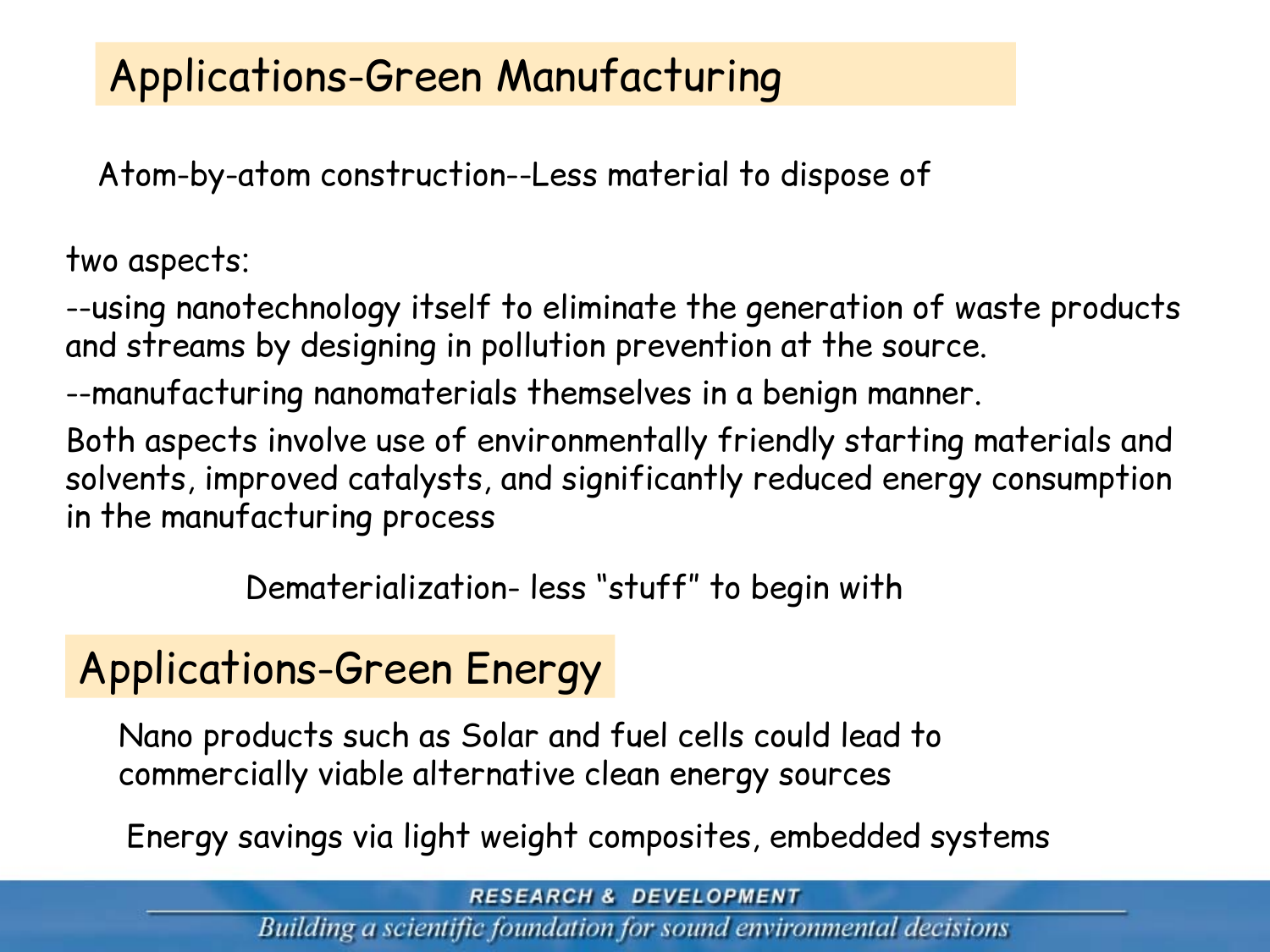

Applications-Green Manufacturing
Atom-by-atom construction--Less material to dispose of
two aspects:
--using nanotechnology itself to eliminate the generation of waste products and streams by designing in pollution prevention at the source.
--manufacturing nanomaterials themselves in a benign manner.
Both aspects involve use of environmentally friendly starting materials and solvents, improved catalysts, and significantly reduced energy consumption in the manufacturing process
Dematerialization- less “stuff” to begin with
Applications-Green Energy
Nano products such as Solar and fuel cells could lead to commercially viable alternative clean energy sources
Energy savings via light weight composites, embedded systems